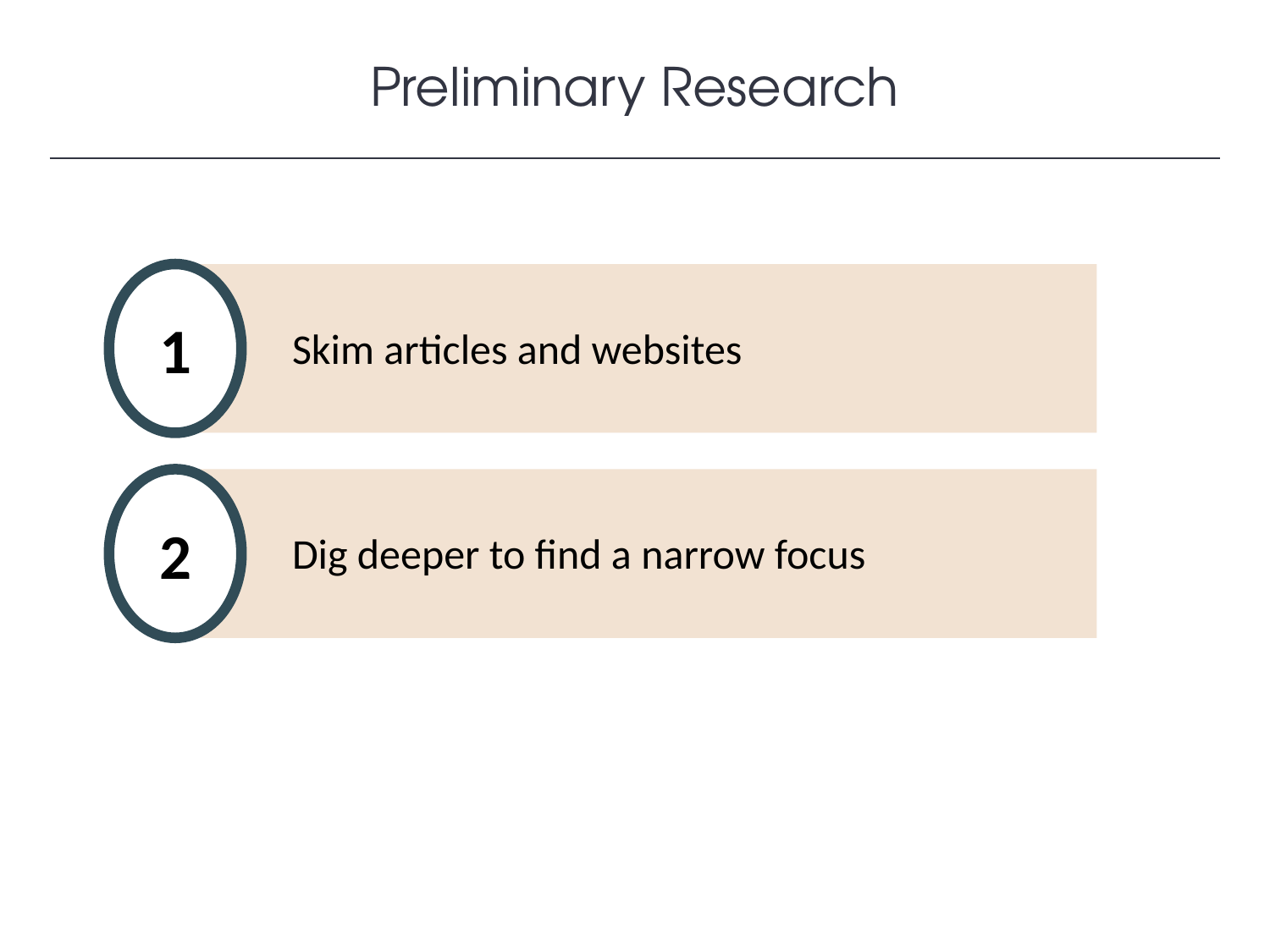

Preliminary Research
HAWKES LEARNING
1

Skim articles and websites

Dig deeper to find a narrow focus
2